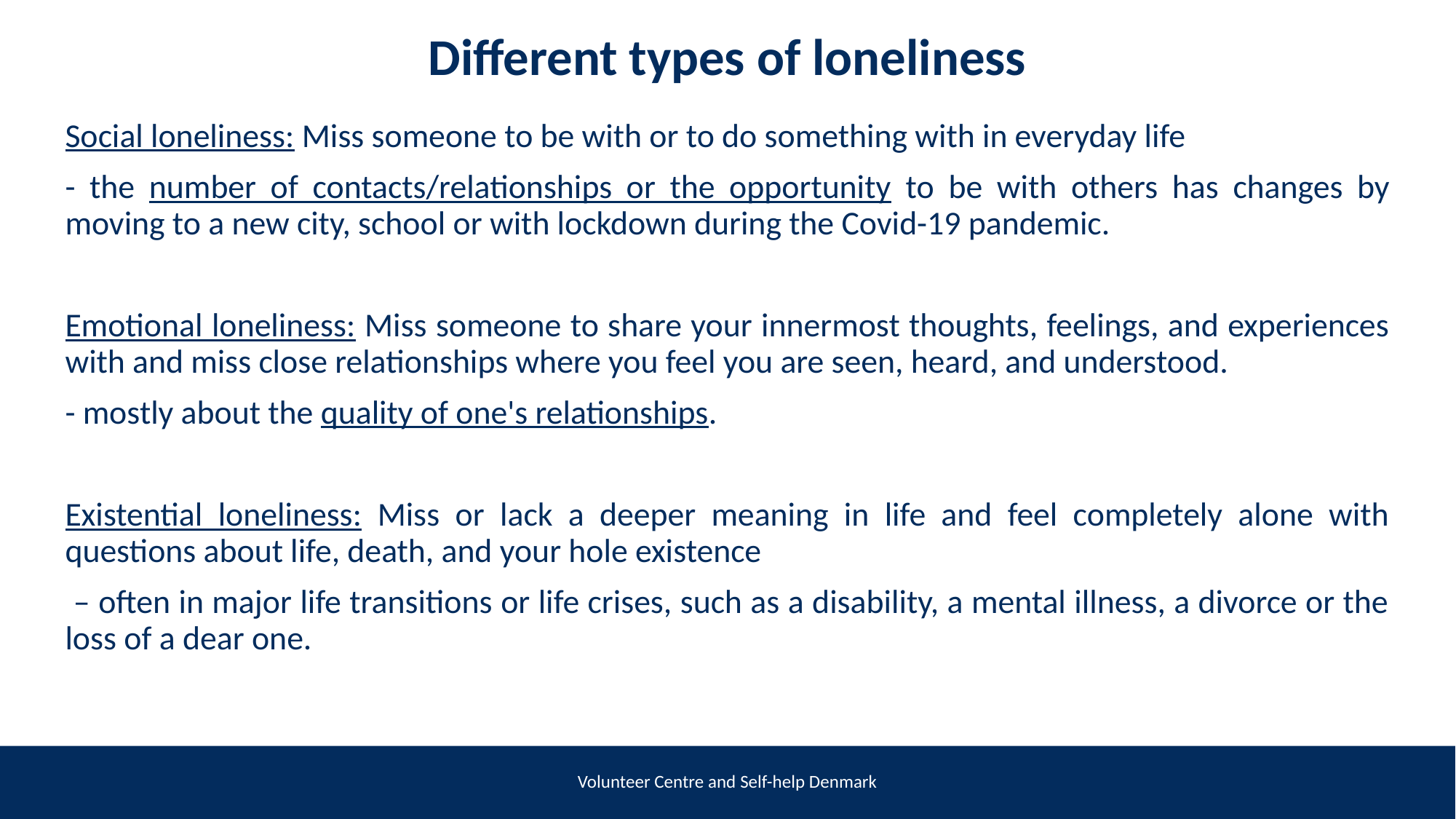

# Different types of loneliness
Social loneliness: Miss someone to be with or to do something with in everyday life
- the number of contacts/relationships or the opportunity to be with others has changes by moving to a new city, school or with lockdown during the Covid-19 pandemic.

Emotional loneliness: Miss someone to share your innermost thoughts, feelings, and experiences with and miss close relationships where you feel you are seen, heard, and understood.
- mostly about the quality of one's relationships.

Existential loneliness: Miss or lack a deeper meaning in life and feel completely alone with questions about life, death, and your hole existence
 – often in major life transitions or life crises, such as a disability, a mental illness, a divorce or the loss of a dear one.

Volunteer Centre and Self-help Denmark